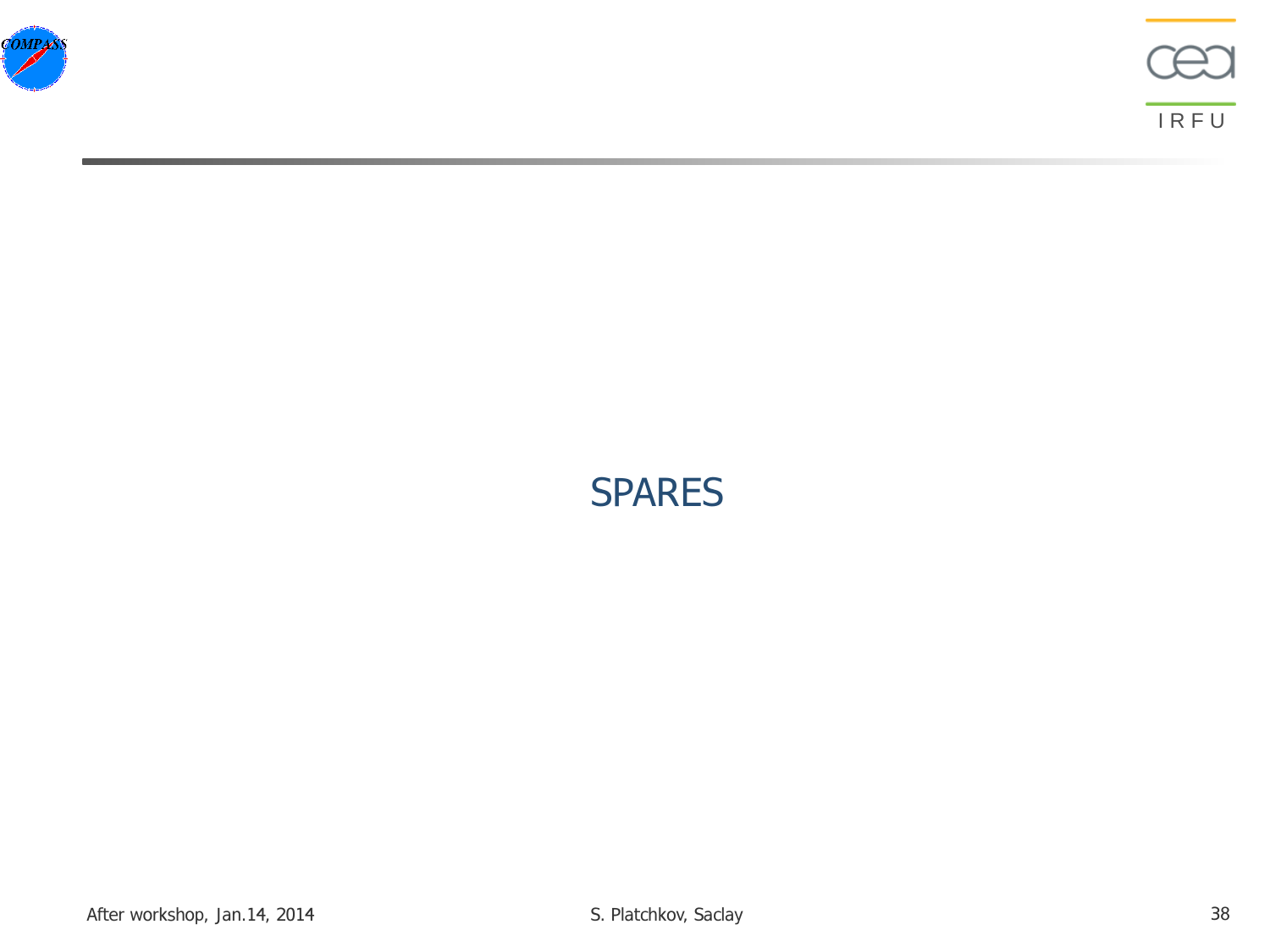

#

SPARES
After workshop, Jan.14, 2014
S. Platchkov, Saclay
38